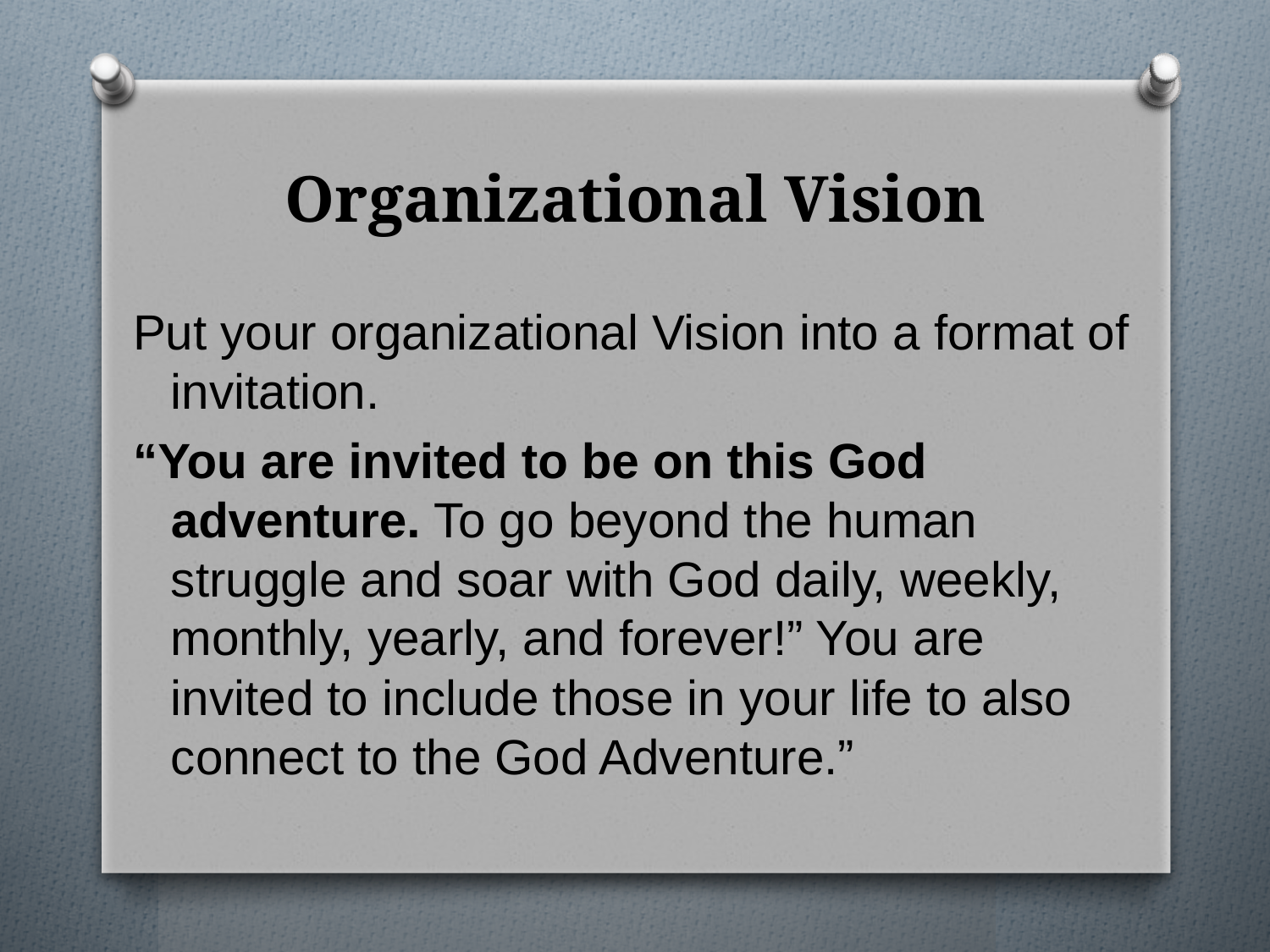

# Organizational Vision
Put your organizational Vision into a format of invitation.
“You are invited to be on this God adventure. To go beyond the human struggle and soar with God daily, weekly, monthly, yearly, and forever!” You are invited to include those in your life to also connect to the God Adventure.”